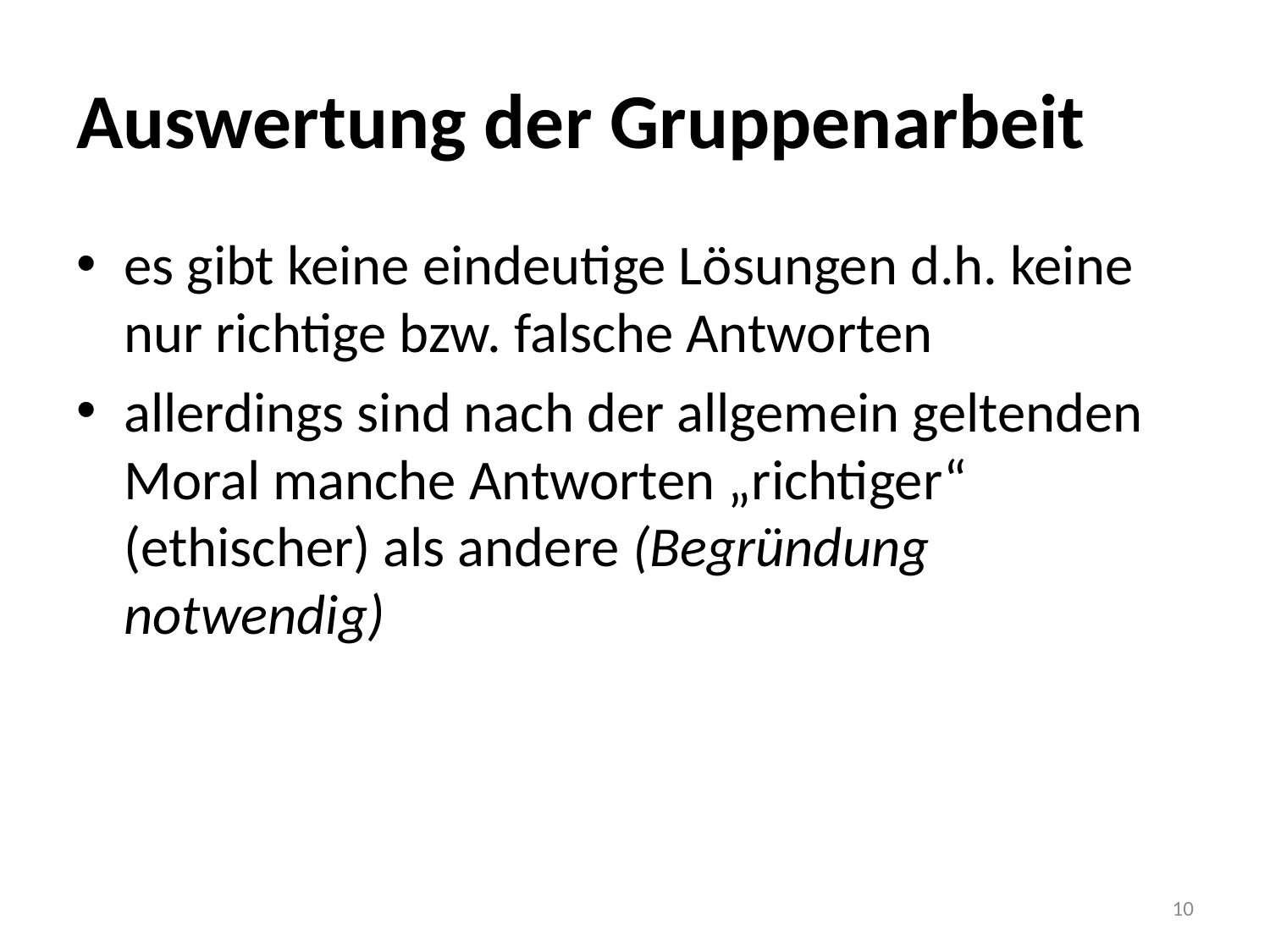

# Auswertung der Gruppenarbeit
es gibt keine eindeutige Lösungen d.h. keine nur richtige bzw. falsche Antworten
allerdings sind nach der allgemein geltenden Moral manche Antworten „richtiger“ (ethischer) als andere (Begründung notwendig)

10